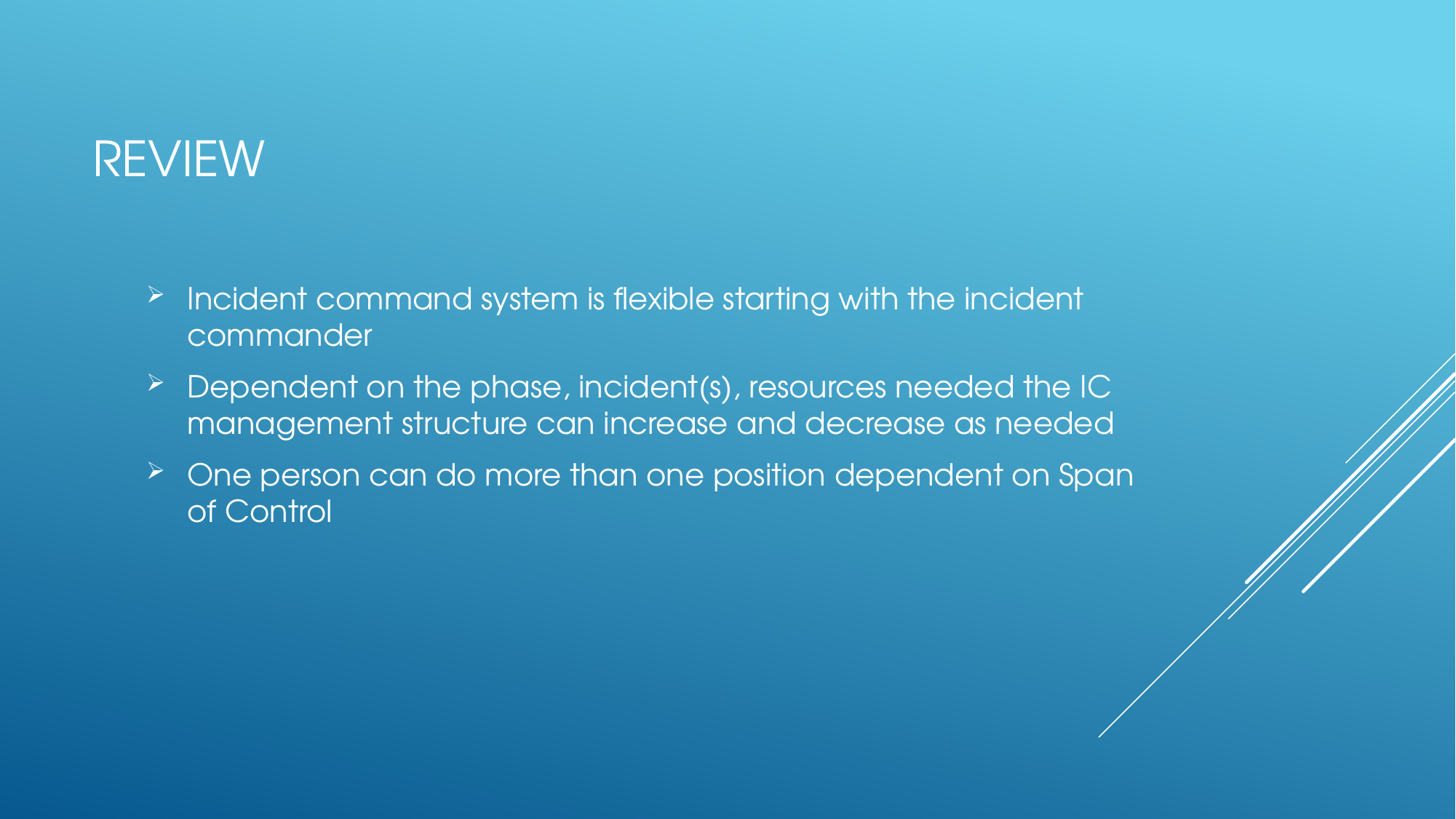

# Review
Incident command system is flexible starting with the incident commander
Dependent on the phase, incident(s), resources needed the IC management structure can increase and decrease as needed
One person can do more than one position dependent on Span of Control